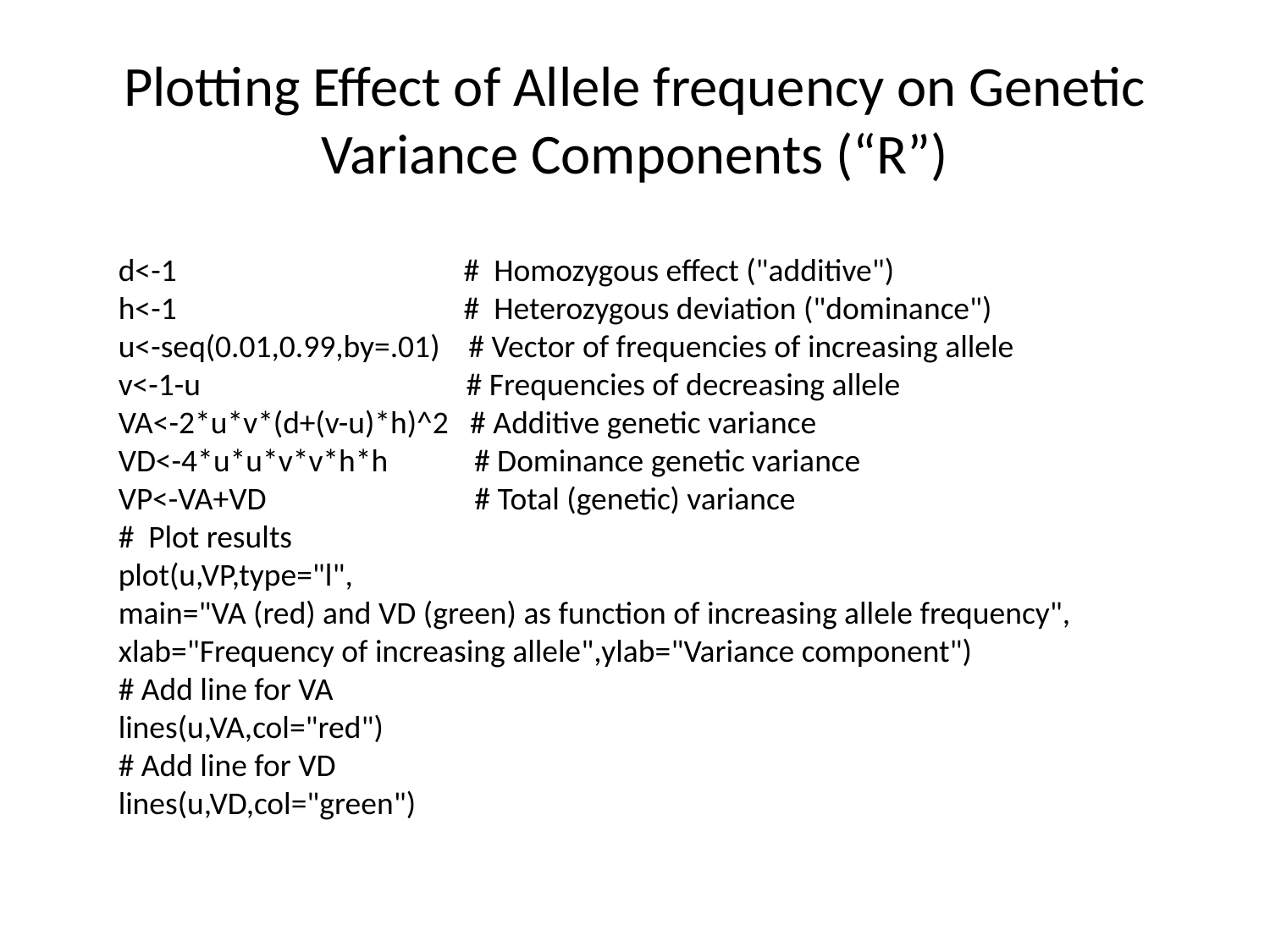

# Plotting Effect of Allele frequency on Genetic Variance Components (“R”)
d<-1                                        #  Homozygous effect ("additive")
h<-1                                        #  Heterozygous deviation ("dominance")
u<-seq(0.01,0.99,by=.01)    # Vector of frequencies of increasing allele
v<-1-u                                     # Frequencies of decreasing allele
VA<-2*u*v*(d+(v-u)*h)^2   # Additive genetic variance
VD<-4*u*u*v*v*h*h            # Dominance genetic variance
VP<-VA+VD                             # Total (genetic) variance
#  Plot results
plot(u,VP,type="l",
main="VA (red) and VD (green) as function of increasing allele frequency",
xlab="Frequency of increasing allele",ylab="Variance component")
# Add line for VA
lines(u,VA,col="red")
# Add line for VD
lines(u,VD,col="green")